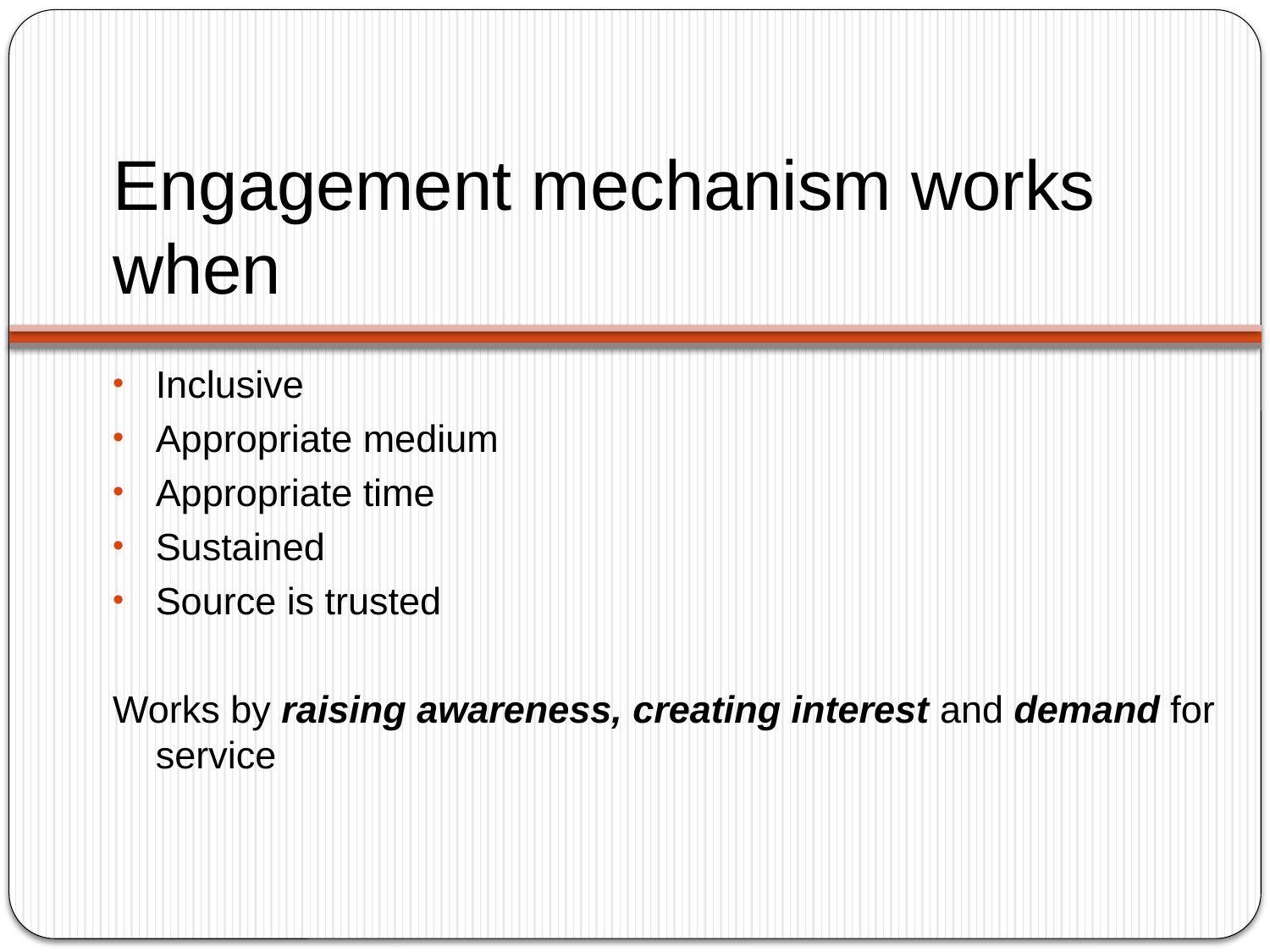

# Engagement mechanism works when
Inclusive
Appropriate medium
Appropriate time
Sustained
Source is trusted

Works by raising awareness, creating interest and demand for service